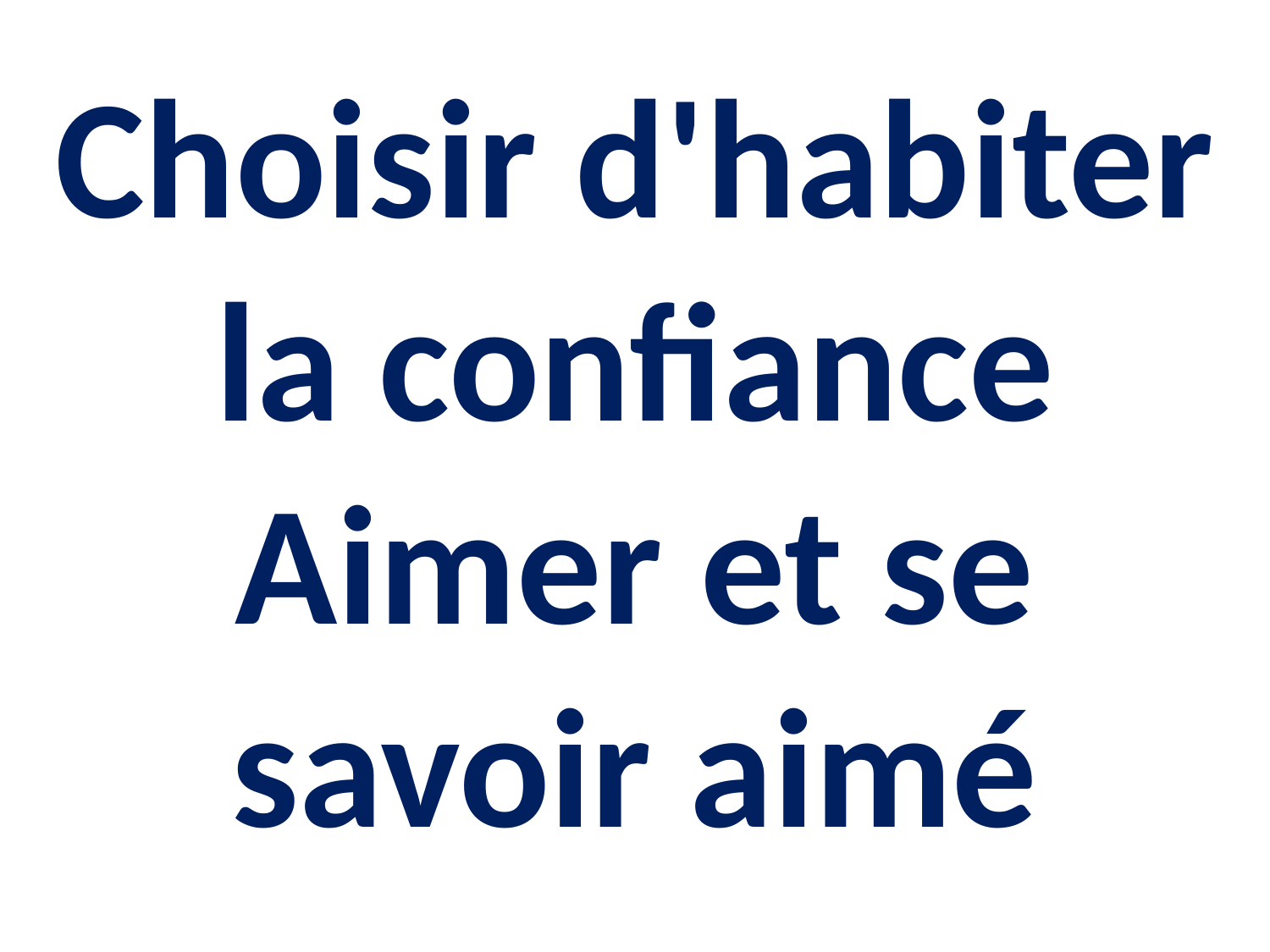

Choisir d'habiter la confiance Aimer et se savoir aimé